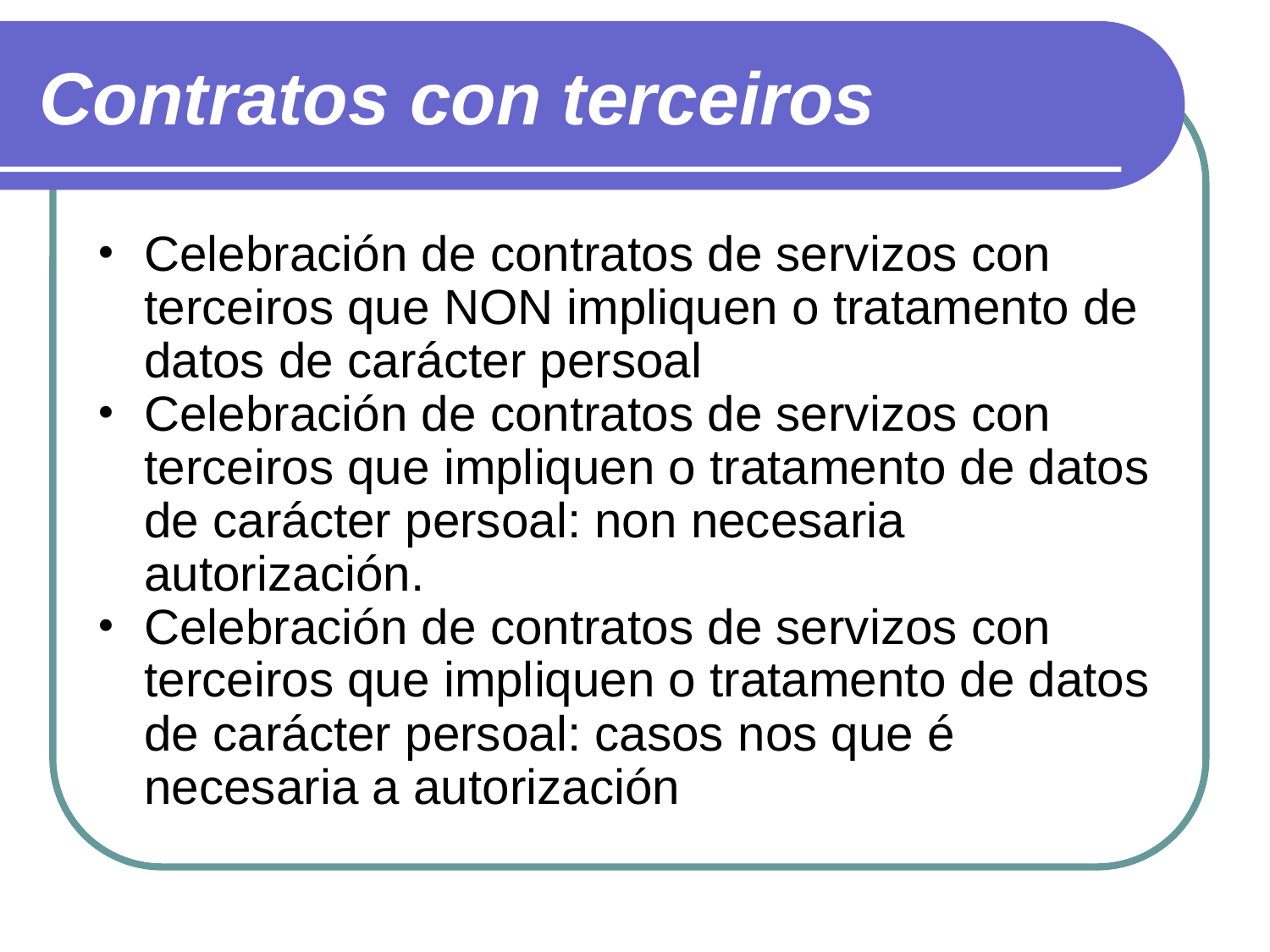

Contratos con terceiros
Celebración de contratos de servizos con terceiros que NON impliquen o tratamento de datos de carácter persoal
Celebración de contratos de servizos con terceiros que impliquen o tratamento de datos de carácter persoal: non necesaria autorización.
Celebración de contratos de servizos con terceiros que impliquen o tratamento de datos de carácter persoal: casos nos que é necesaria a autorización